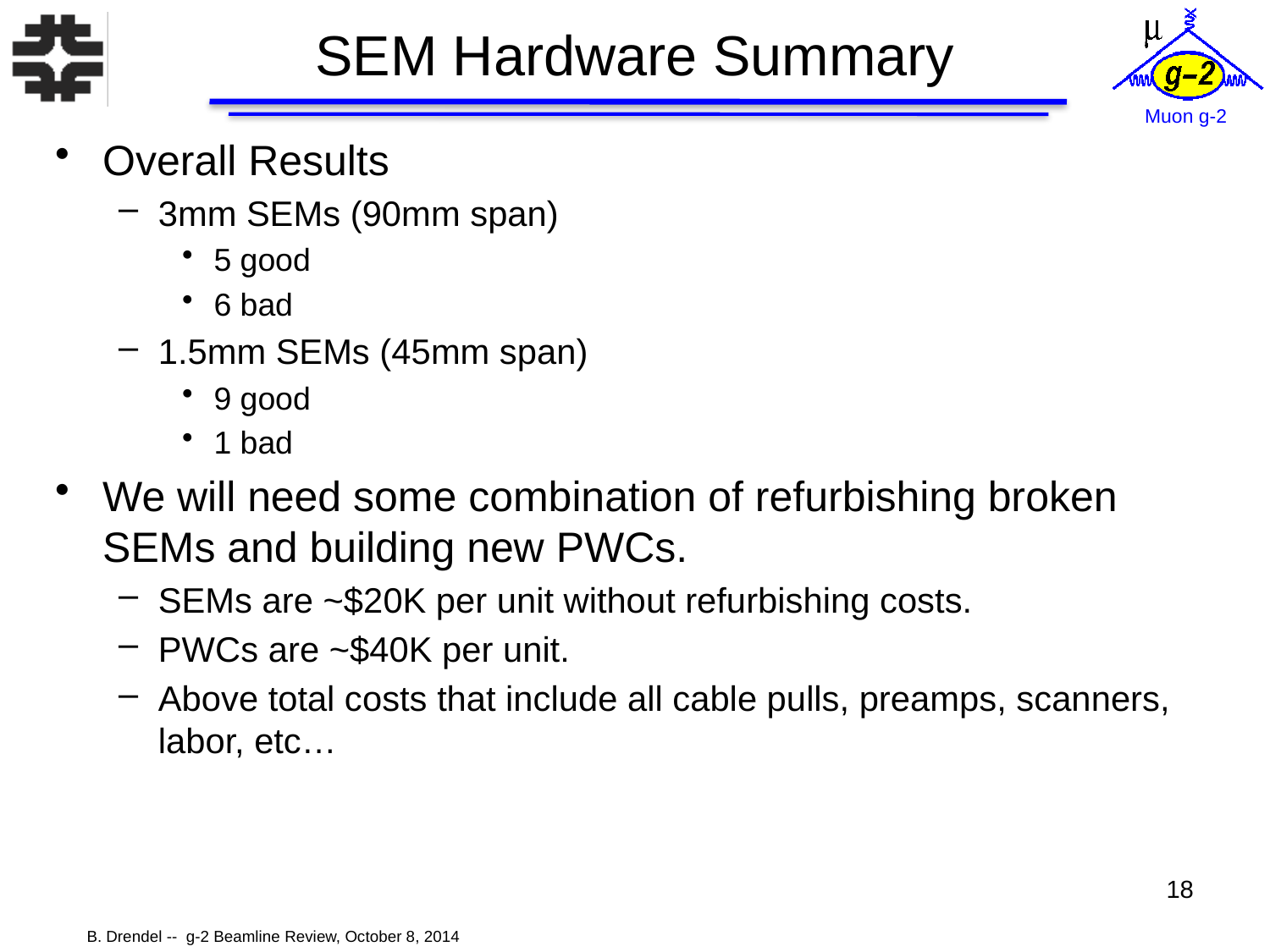

# SEM Hardware Summary
Overall Results
3mm SEMs (90mm span)
5 good
6 bad
1.5mm SEMs (45mm span)
9 good
1 bad
We will need some combination of refurbishing broken SEMs and building new PWCs.
SEMs are ~$20K per unit without refurbishing costs.
PWCs are ~$40K per unit.
Above total costs that include all cable pulls, preamps, scanners, labor, etc…
18
B. Drendel --  g-2 Beamline Review, October 8, 2014